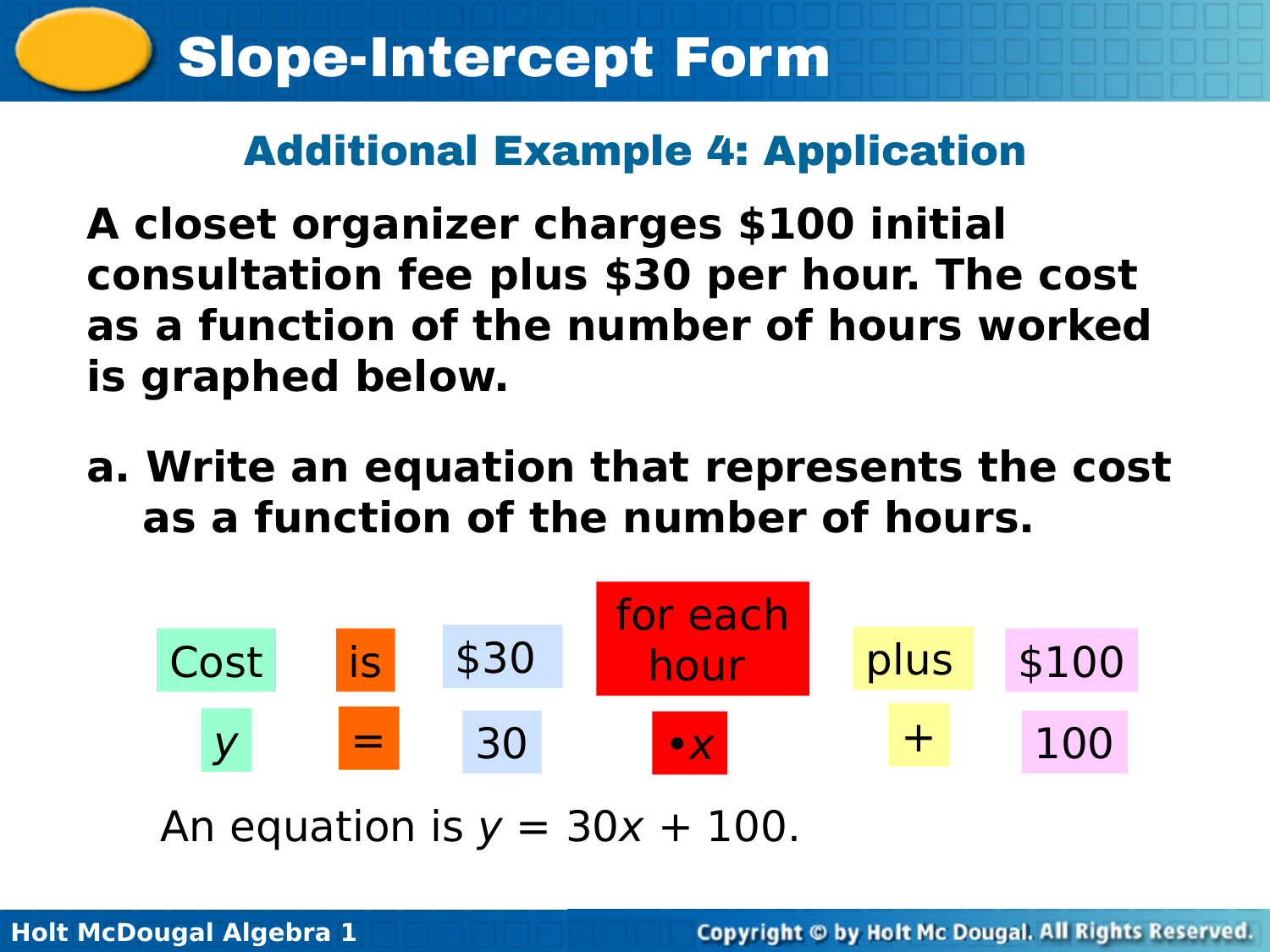

Additional Example 4: Application
A closet organizer charges $100 initial consultation fee plus $30 per hour. The cost as a function of the number of hours worked is graphed below.
a. Write an equation that represents the cost as a function of the number of hours.
for each hour
$30
plus
Cost
is
$100
+
=
y
30
100
•x
An equation is y = 30x + 100.